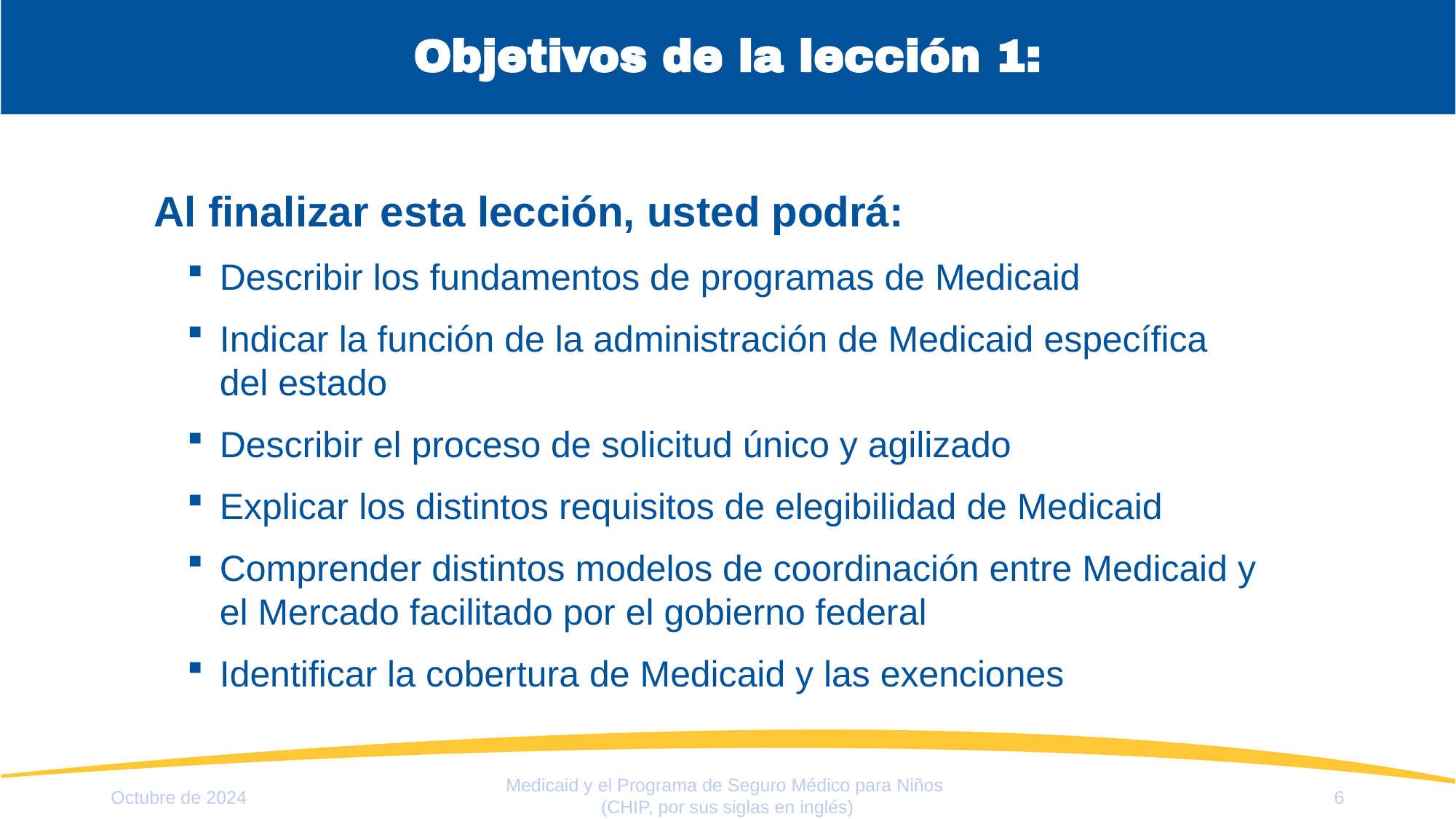

# Objetivos de la lección 1:
Al finalizar esta lección, usted podrá:
Describir los fundamentos de programas de Medicaid
Indicar la función de la administración de Medicaid específica
del estado
Describir el proceso de solicitud único y agilizado
Explicar los distintos requisitos de elegibilidad de Medicaid
Comprender distintos modelos de coordinación entre Medicaid y
el Mercado facilitado por el gobierno federal
Identificar la cobertura de Medicaid y las exenciones
Medicaid y el Programa de Seguro Médico para Niños
(CHIP, por sus siglas en inglés)
Octubre de 2024
6